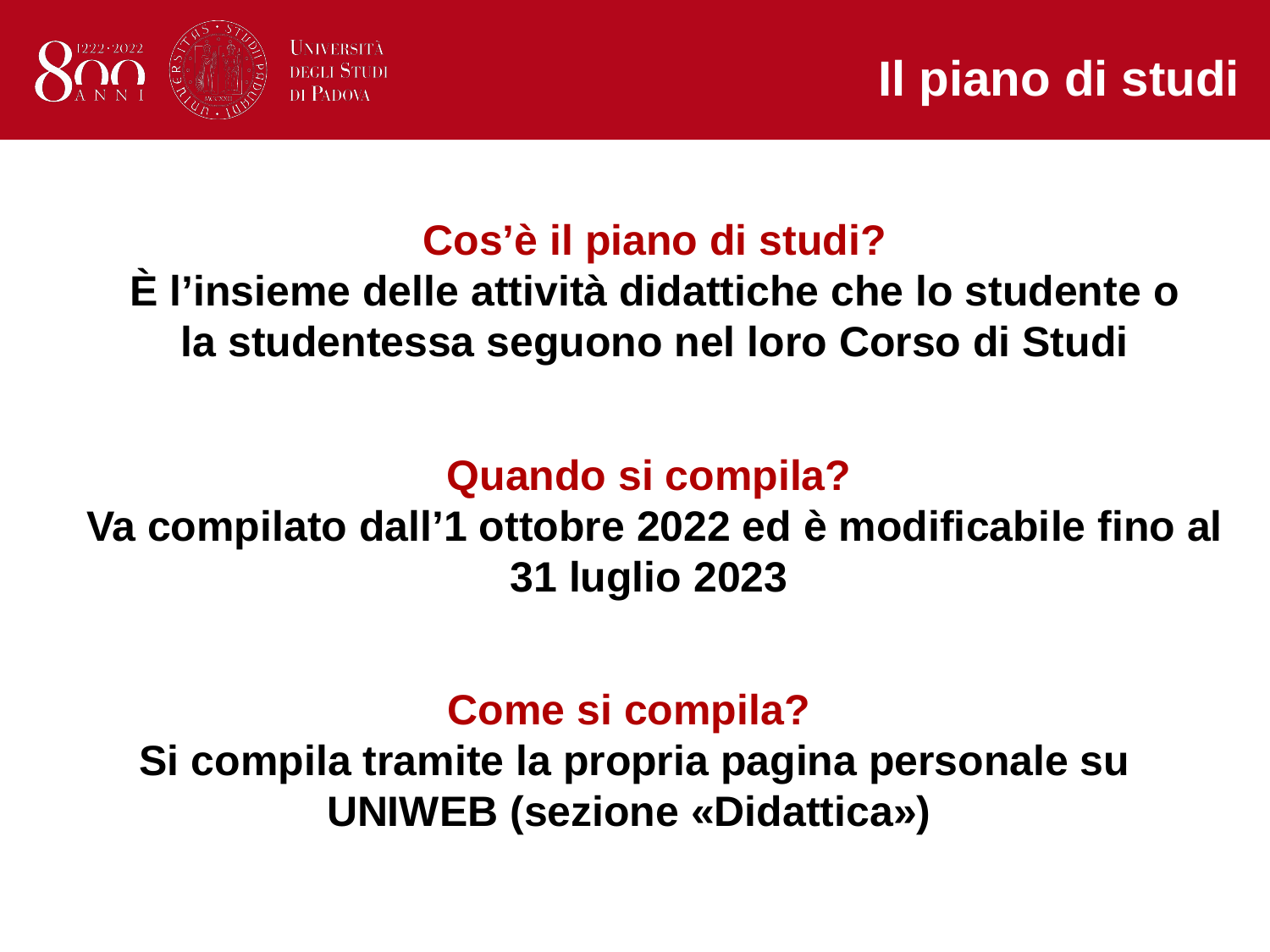

Il piano di studi

Cos’è il piano di studi?
È l’insieme delle attività didattiche che lo studente o la studentessa seguono nel loro Corso di Studi
Quando si compila?
Va compilato dall’1 ottobre 2022 ed è modificabile fino al 31 luglio 2023
Come si compila?
Si compila tramite la propria pagina personale su UNIWEB (sezione «Didattica»)